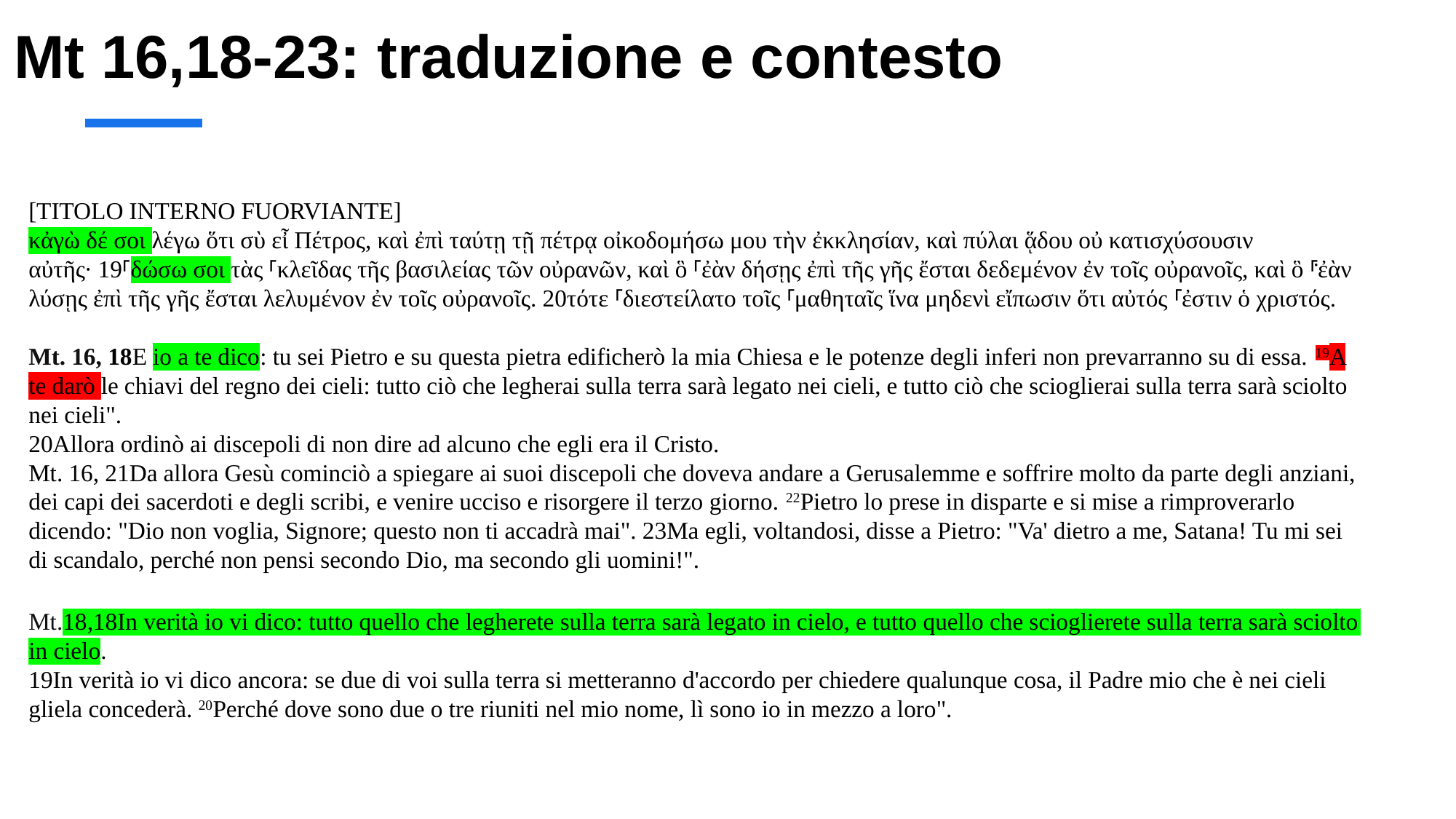

# Mt 16,18-23: traduzione e contesto
[TITOLO INTERNO FUORVIANTE]
κἀγὼ δέ σοι λέγω ὅτι σὺ εἶ Πέτρος, καὶ ἐπὶ ταύτῃ τῇ πέτρᾳ οἰκοδομήσω μου τὴν ἐκκλησίαν, καὶ πύλαι ᾅδου οὐ κατισχύσουσιν αὐτῆς· 19⸀δώσω σοι τὰς ⸀κλεῖδας τῆς βασιλείας τῶν οὐρανῶν, καὶ ὃ ⸀ἐὰν δήσῃς ἐπὶ τῆς γῆς ἔσται δεδεμένον ἐν τοῖς οὐρανοῖς, καὶ ὃ ⸁ἐὰν λύσῃς ἐπὶ τῆς γῆς ἔσται λελυμένον ἐν τοῖς οὐρανοῖς. 20τότε ⸀διεστείλατο τοῖς ⸀μαθηταῖς ἵνα μηδενὶ εἴπωσιν ὅτι αὐτός ⸀ἐστιν ὁ χριστός.

Mt. 16, 18E io a te dico: tu sei Pietro e su questa pietra edificherò la mia Chiesa e le potenze degli inferi non prevarranno su di essa. 19A te darò le chiavi del regno dei cieli: tutto ciò che legherai sulla terra sarà legato nei cieli, e tutto ciò che scioglierai sulla terra sarà sciolto nei cieli".
20Allora ordinò ai discepoli di non dire ad alcuno che egli era il Cristo.
Mt. 16, 21Da allora Gesù cominciò a spiegare ai suoi discepoli che doveva andare a Gerusalemme e soffrire molto da parte degli anziani, dei capi dei sacerdoti e degli scribi, e venire ucciso e risorgere il terzo giorno. 22Pietro lo prese in disparte e si mise a rimproverarlo dicendo: "Dio non voglia, Signore; questo non ti accadrà mai". 23Ma egli, voltandosi, disse a Pietro: "Va' dietro a me, Satana! Tu mi sei di scandalo, perché non pensi secondo Dio, ma secondo gli uomini!".

Mt.18,18In verità io vi dico: tutto quello che legherete sulla terra sarà legato in cielo, e tutto quello che scioglierete sulla terra sarà sciolto in cielo.
19In verità io vi dico ancora: se due di voi sulla terra si metteranno d'accordo per chiedere qualunque cosa, il Padre mio che è nei cieli gliela concederà. 20Perché dove sono due o tre riuniti nel mio nome, lì sono io in mezzo a loro".